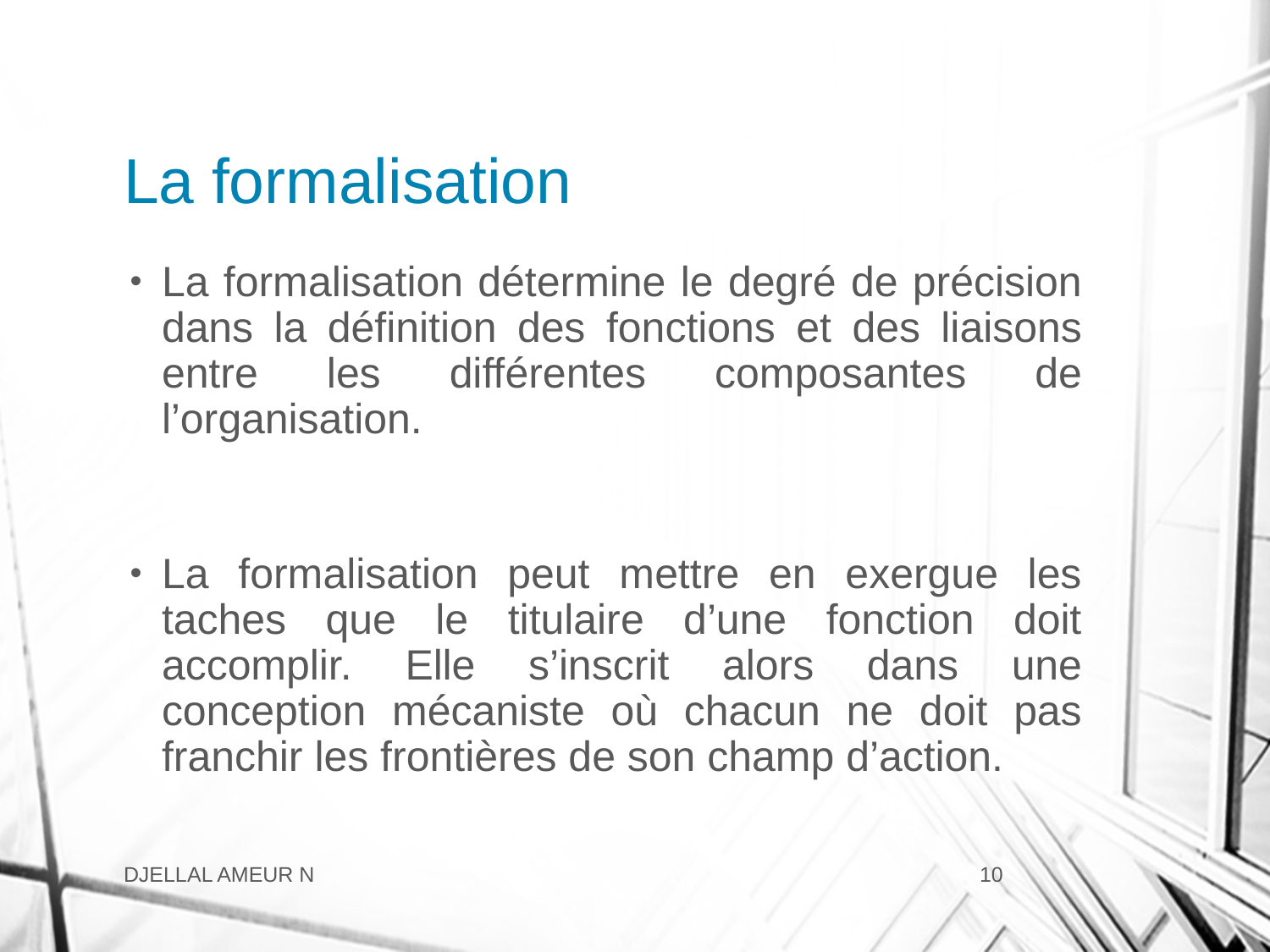

# La formalisation
La formalisation détermine le degré de précision dans la définition des fonctions et des liaisons entre les différentes composantes de l’organisation.

La formalisation peut mettre en exergue les taches que le titulaire d’une fonction doit accomplir. Elle s’inscrit alors dans une conception mécaniste où chacun ne doit pas franchir les frontières de son champ d’action.
DJELLAL AMEUR N
10